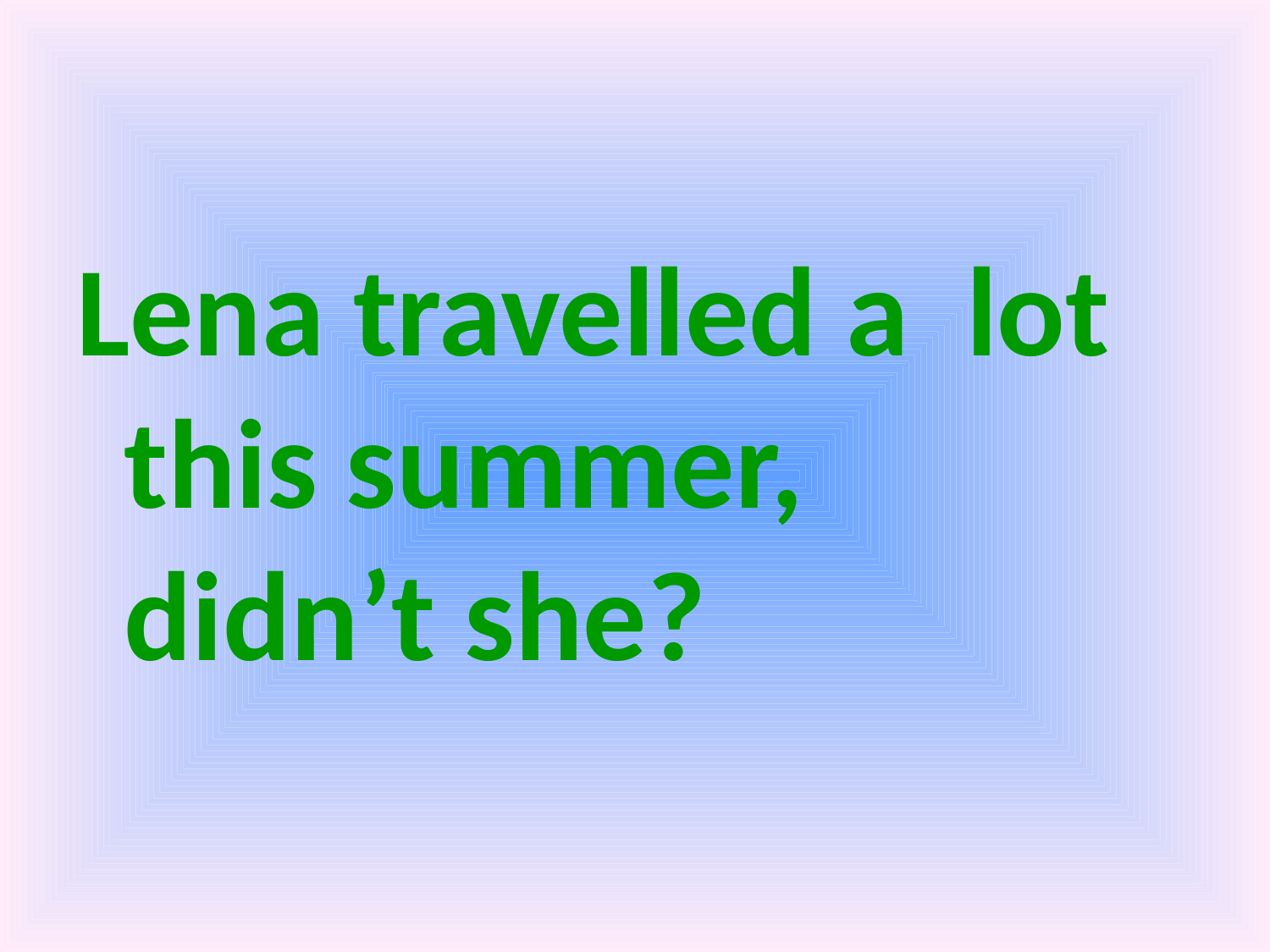

#
Lena travelled a  lot this summer,          didn’t she?